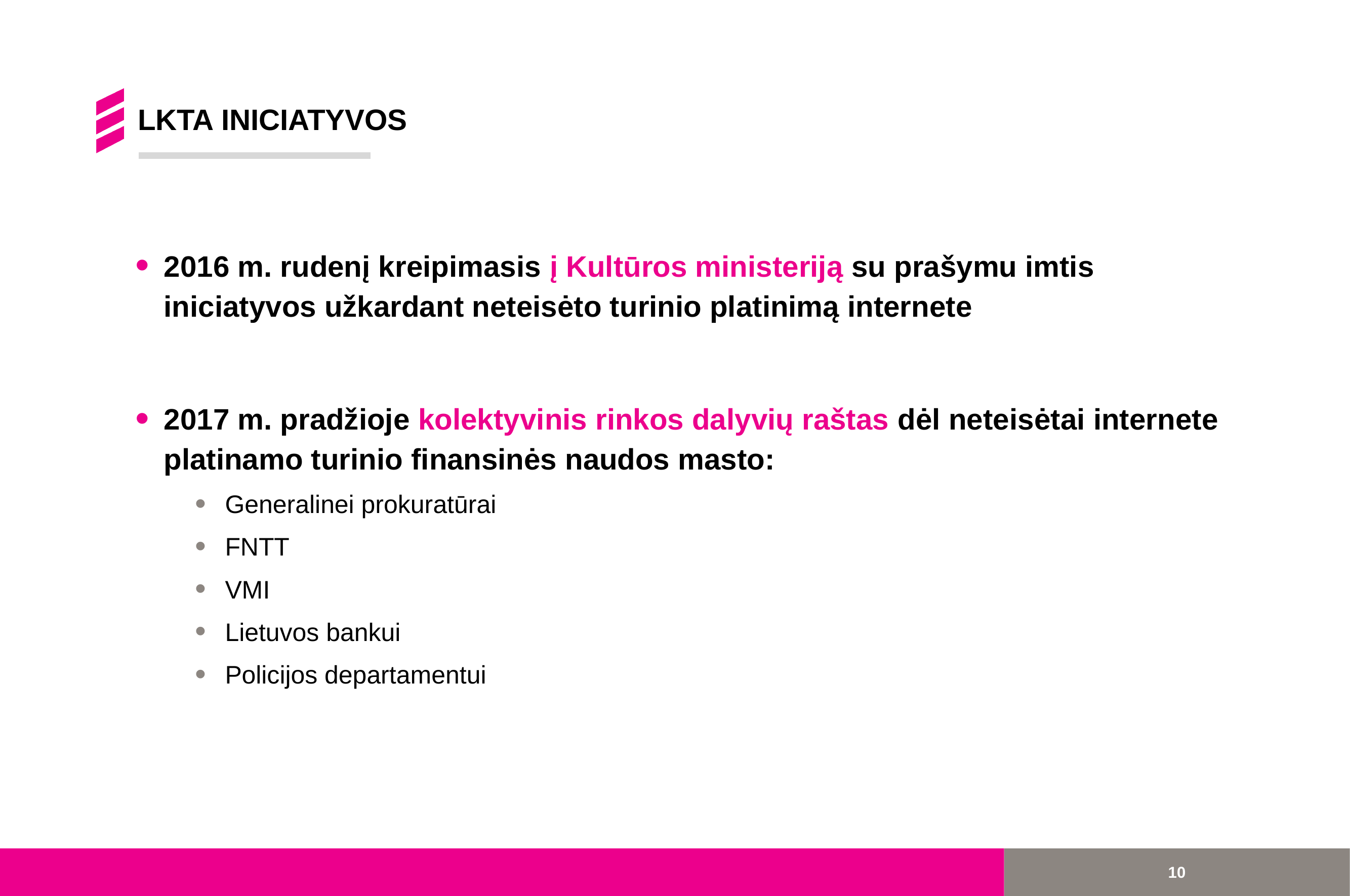

# LKTA INICIATYVOS
2016 m. rudenį kreipimasis į Kultūros ministeriją su prašymu imtis iniciatyvos užkardant neteisėto turinio platinimą internete

2017 m. pradžioje kolektyvinis rinkos dalyvių raštas dėl neteisėtai internete platinamo turinio finansinės naudos masto:
Generalinei prokuratūrai
FNTT
VMI
Lietuvos bankui
Policijos departamentui